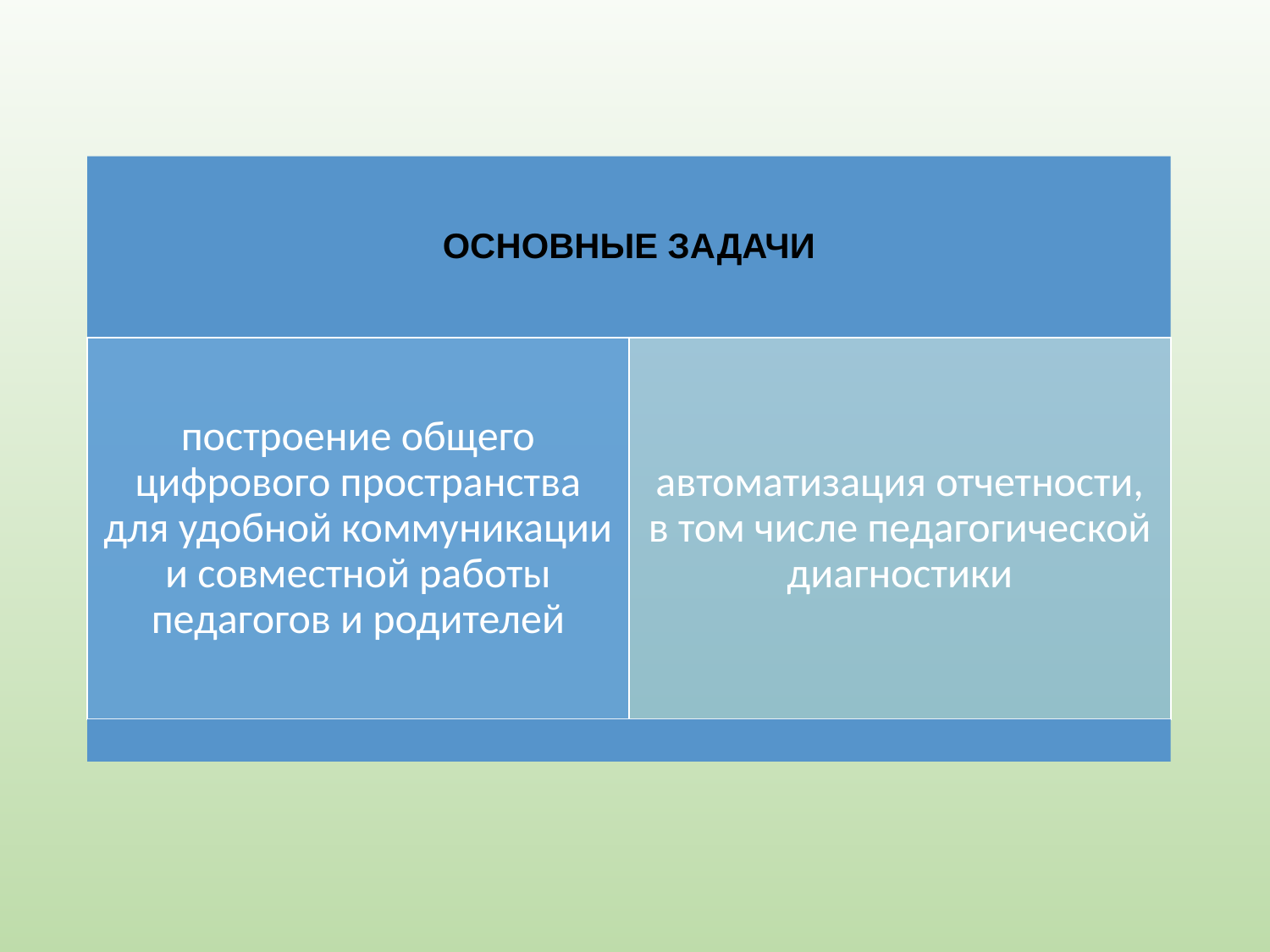

ОСНОВНЫЕ ЗАДАЧИ
построение общего цифрового пространства для удобной коммуникации и совместной работы педагогов и родителей
автоматизация отчетности, в том числе педагогической диагностики